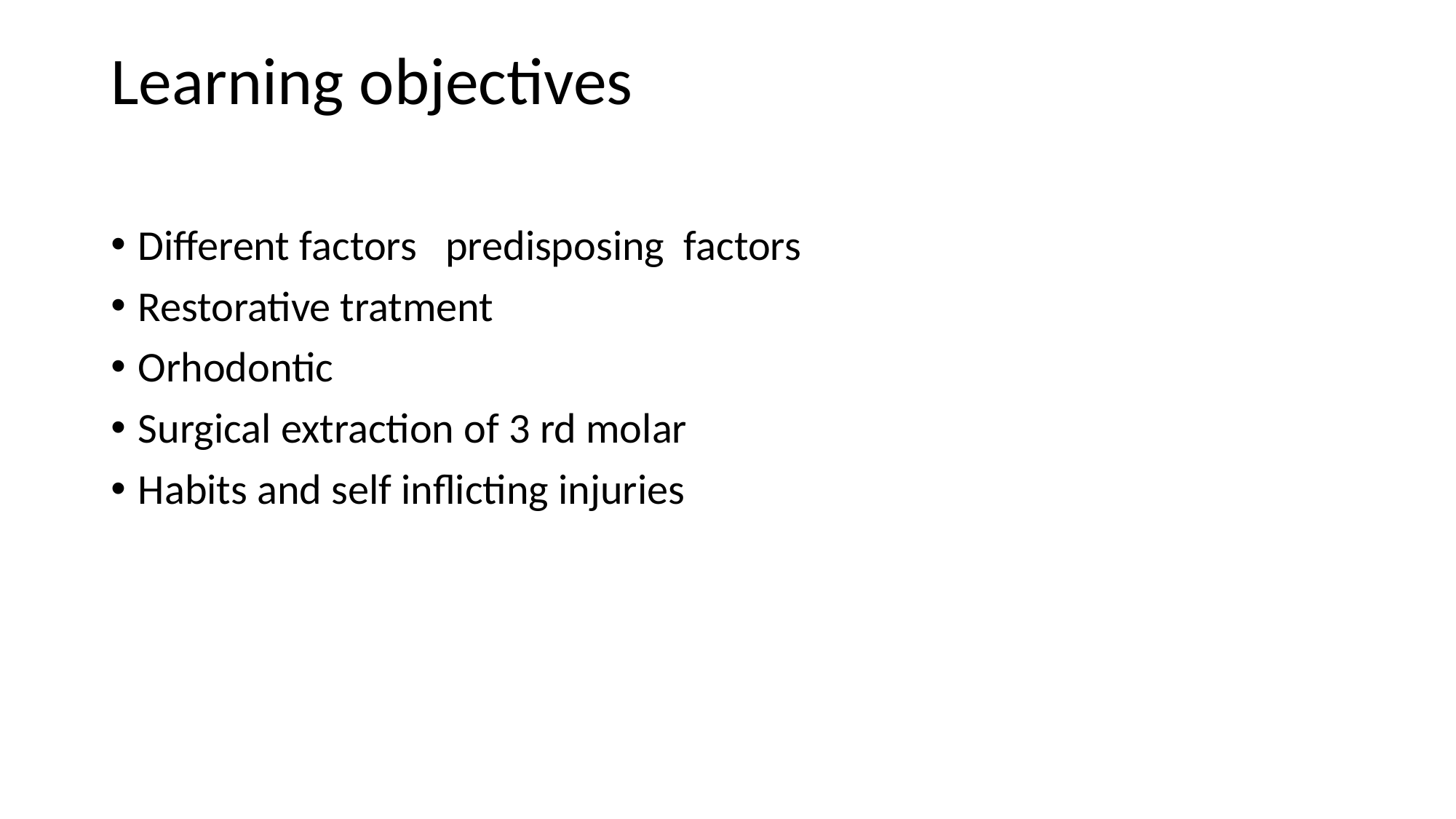

# Learning objectives
Different factors   predisposing  factors
Restorative tratment
Orhodontic
Surgical extraction of 3 rd molar
Habits and self inflicting injuries